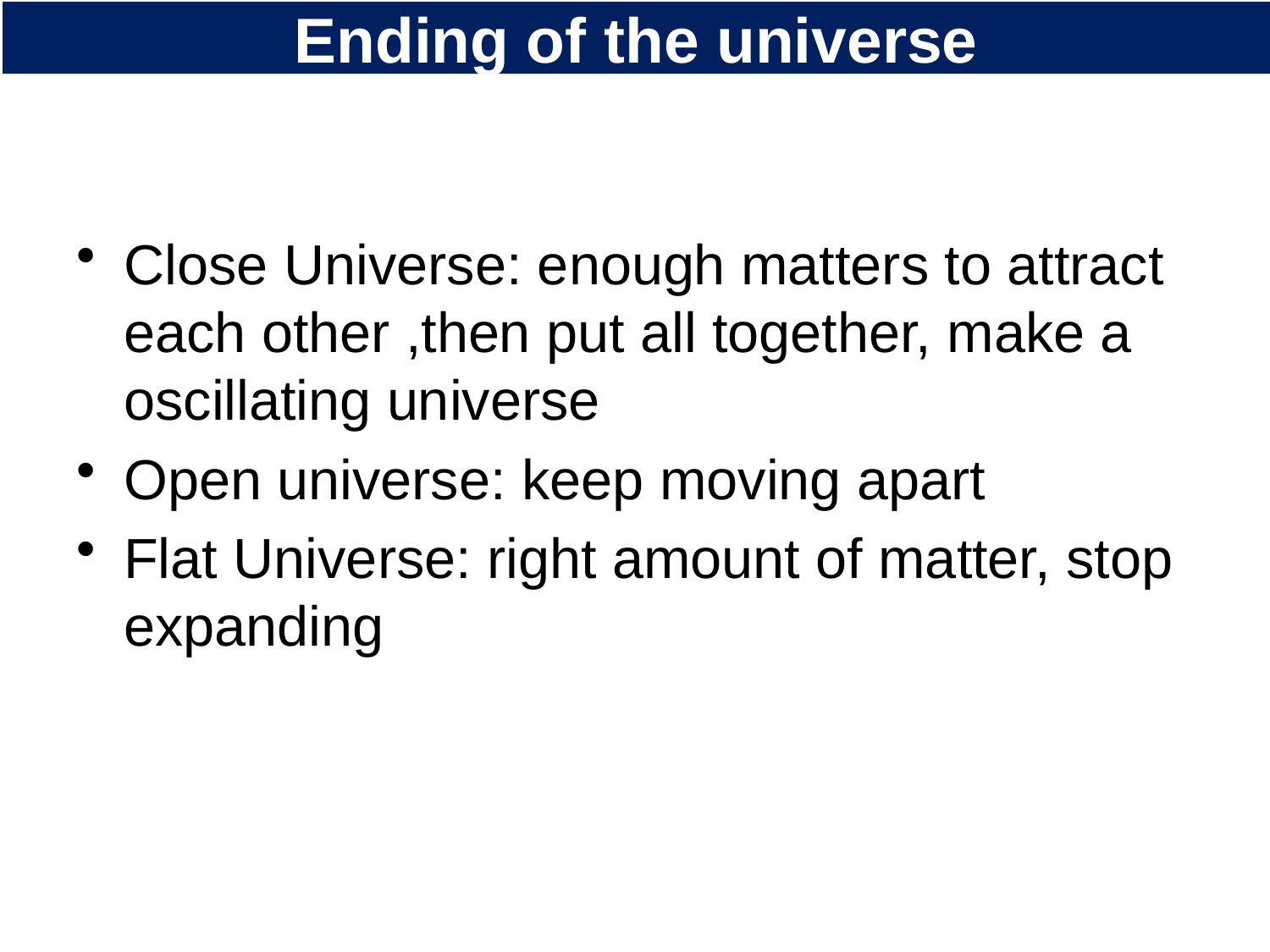

# Ending of the universe
Close Universe: enough matters to attract each other ,then put all together, make a oscillating universe
Open universe: keep moving apart
Flat Universe: right amount of matter, stop expanding